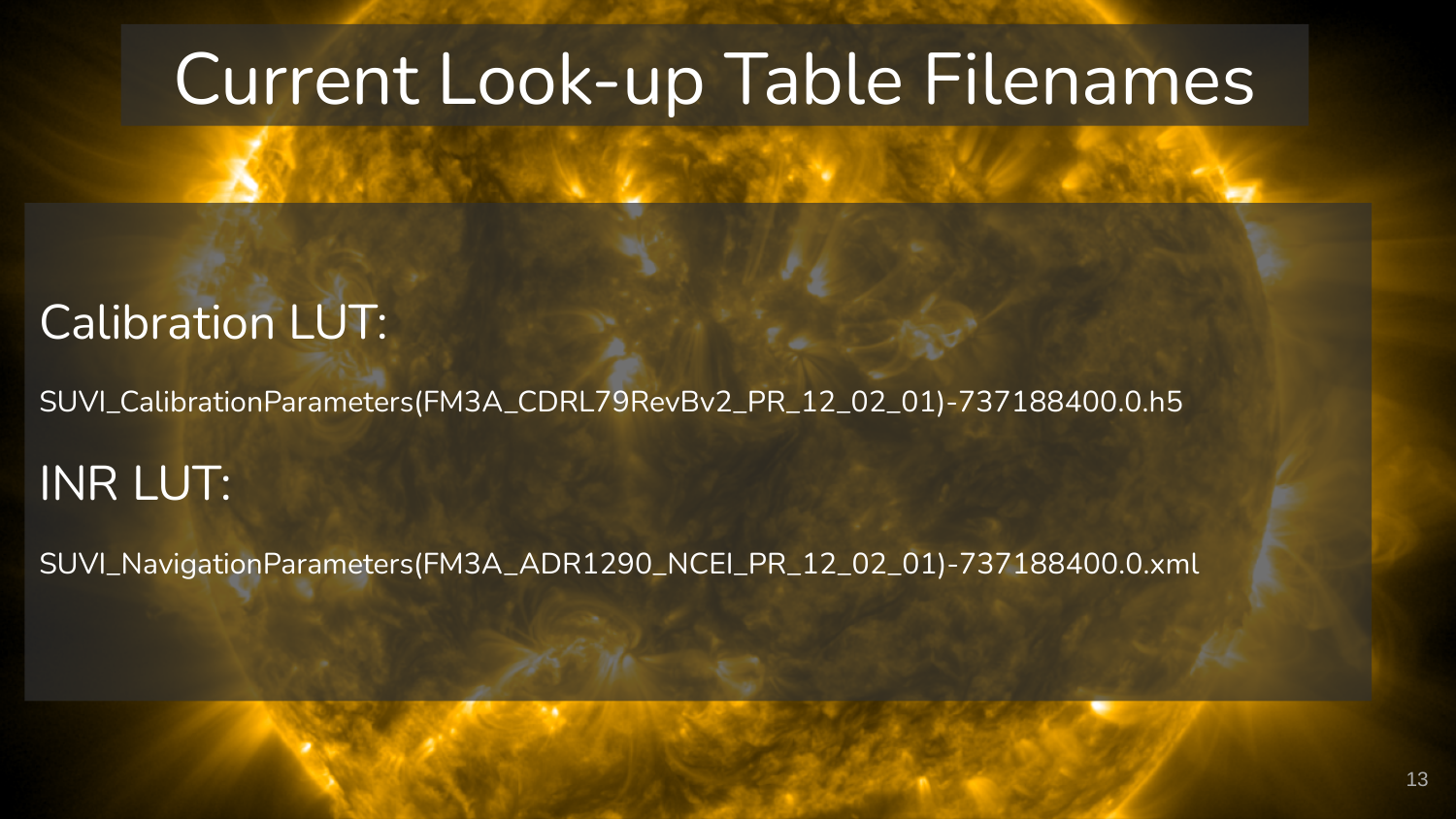

Current Look-up Table Filenames

Calibration LUT:

SUVI_CalibrationParameters(FM3A_CDRL79RevBv2_PR_12_02_01)-737188400.0.h5

INR LUT:

SUVI_NavigationParameters(FM3A_ADR1290_NCEI_PR_12_02_01)-737188400.0.xml

13